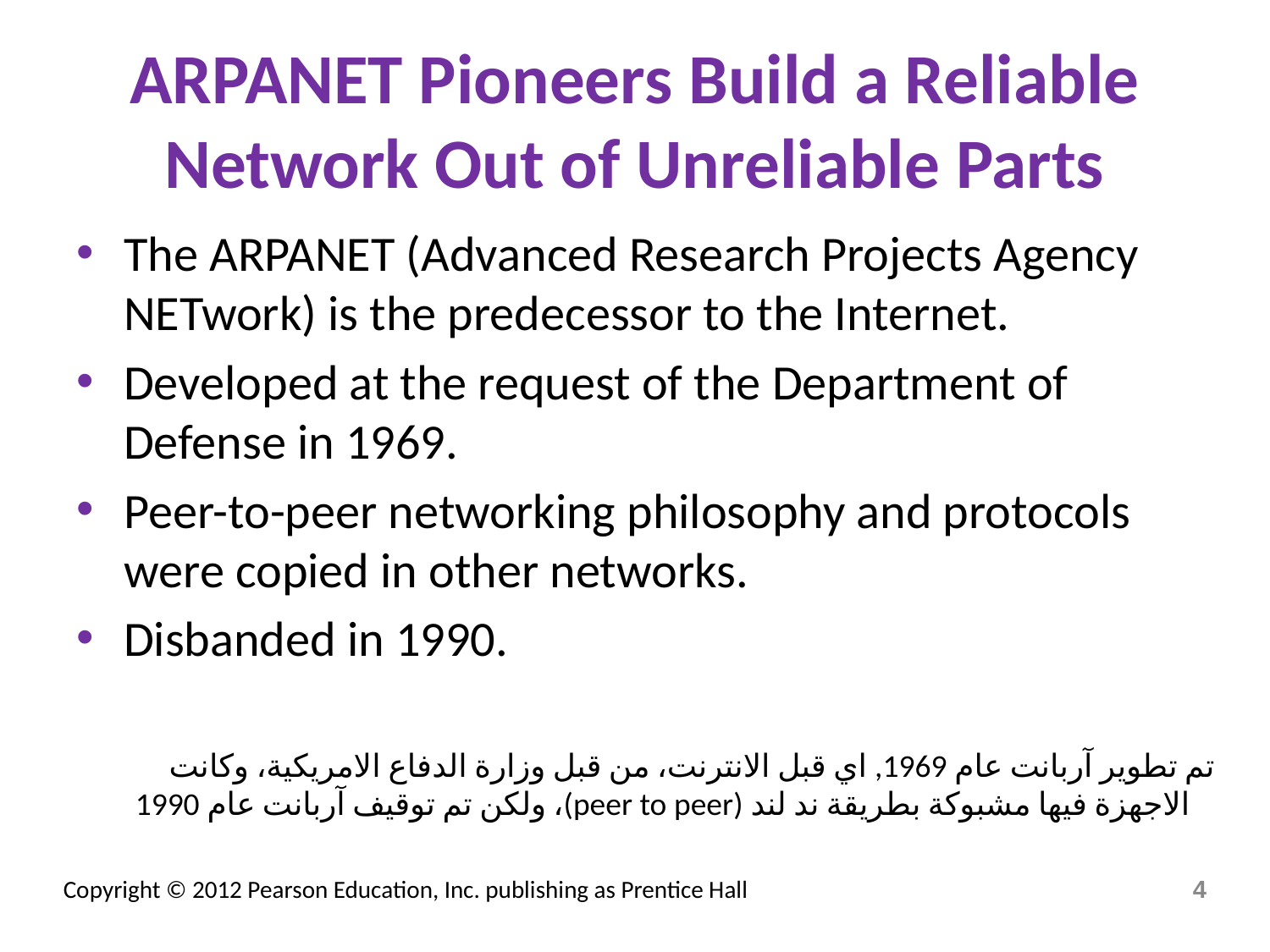

# ARPANET Pioneers Build a Reliable Network Out of Unreliable Parts
The ARPANET (Advanced Research Projects Agency NETwork) is the predecessor to the Internet.
Developed at the request of the Department of Defense in 1969.
Peer-to-peer networking philosophy and protocols were copied in other networks.
Disbanded in 1990.

تم تطوير آربانت عام 1969, اي قبل الانترنت، من قبل وزارة الدفاع الامريكية، وكانت الاجهزة فيها مشبوكة بطريقة ند لند (peer to peer)، ولكن تم توقيف آربانت عام 1990

4